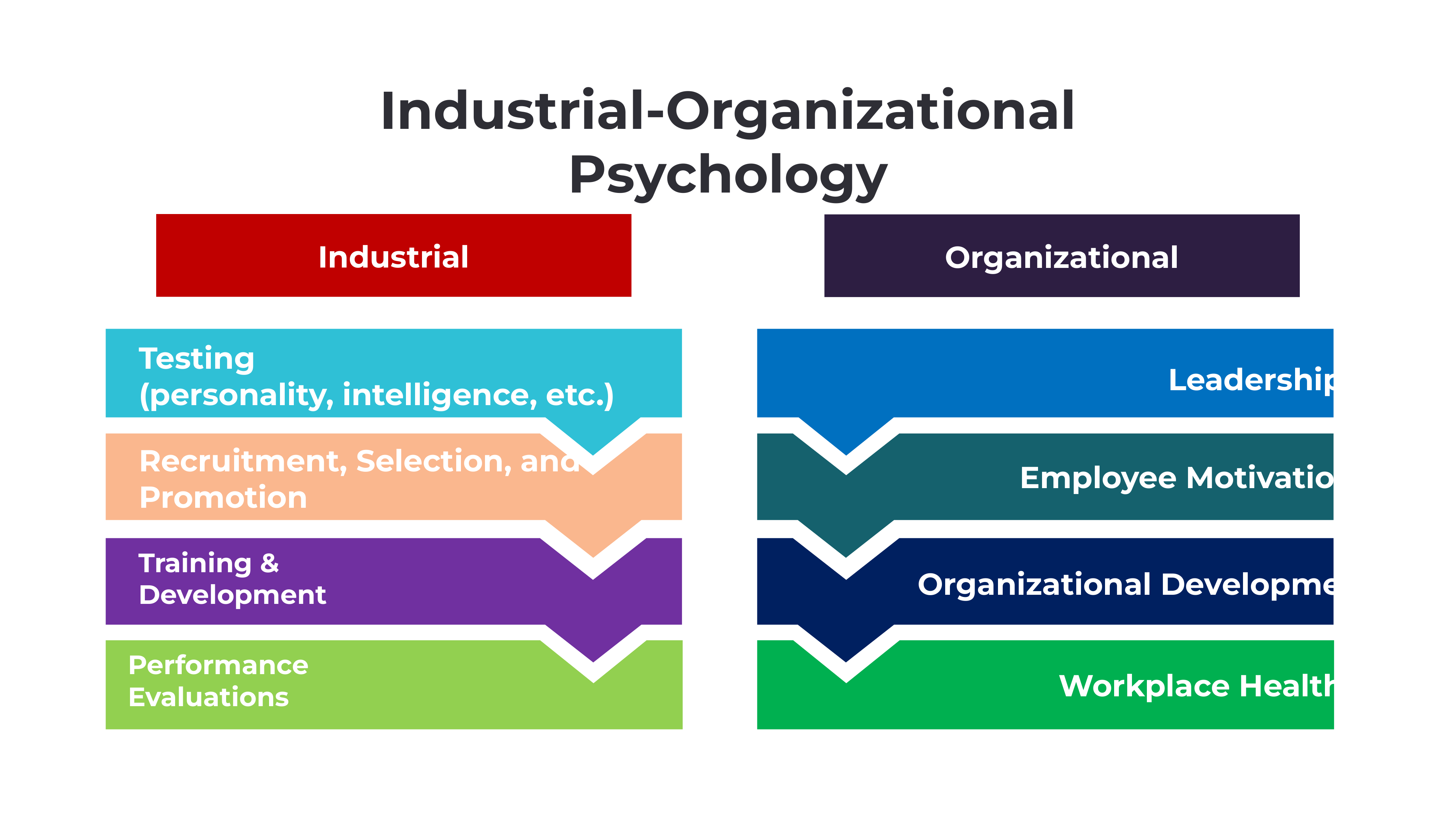

Industrial-Organizational Psychology

Industrial
Organizational

Testing
(personality, intelligence, etc.)
Leadership

Recruitment, Selection, and
Promotion
Employee Motivation

Training &
Development
Organizational Development

Performance
Evaluations
Workplace Health